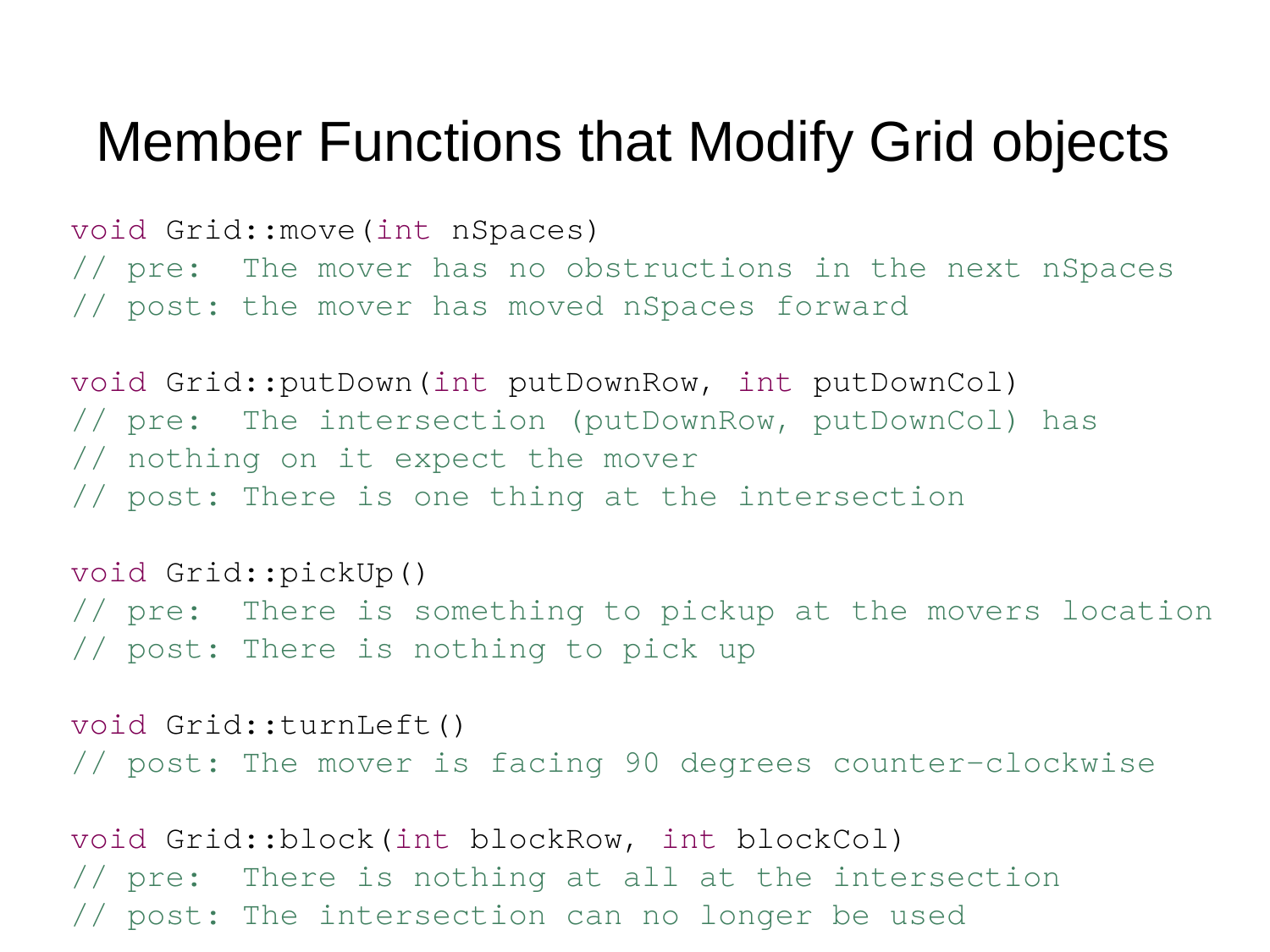

# Member Functions that Modify Grid objects
void Grid::move(int nSpaces)
// pre:  The mover has no obstructions in the next nSpaces
// post: the mover has moved nSpaces forward

void Grid::putDown(int putDownRow, int putDownCol)
// pre:  The intersection (putDownRow, putDownCol) has
// nothing on it expect the mover
// post: There is one thing at the intersection

void Grid::pickUp()
// pre:  There is something to pickup at the movers location
// post: There is nothing to pick up

void Grid::turnLeft()
// post: The mover is facing 90 degrees counter-clockwise

void Grid::block(int blockRow, int blockCol)
// pre:  There is nothing at all at the intersection
// post: The intersection can no longer be used